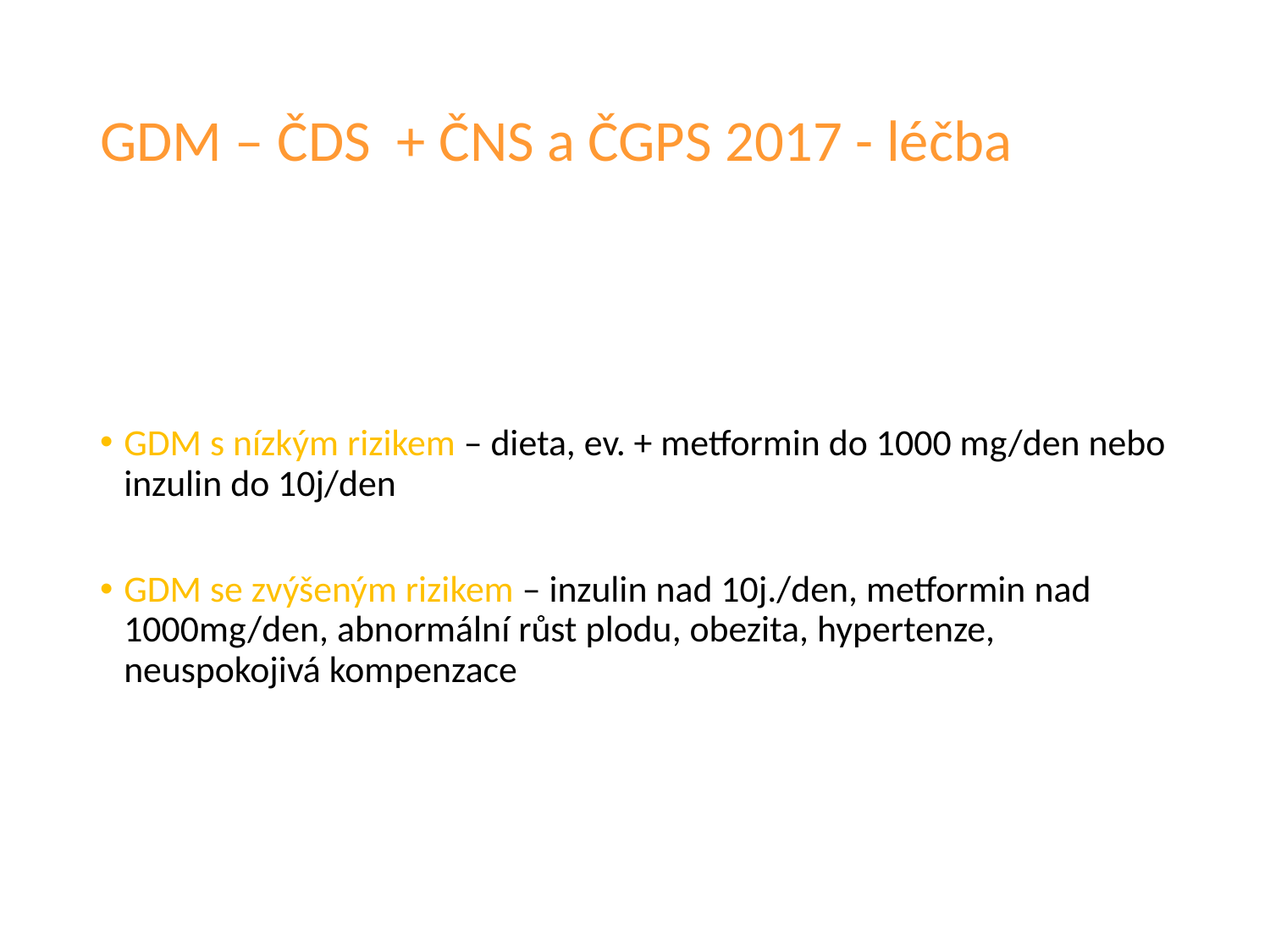

# GDM – ČDS  + ČNS a ČGPS 2017 - léčba

GDM s nízkým rizikem – dieta, ev. + metformin do 1000 mg/den nebo inzulin do 10j/den

GDM se zvýšeným rizikem – inzulin nad 10j./den, metformin nad 1000mg/den, abnormální růst plodu, obezita, hypertenze, neuspokojivá kompenzace